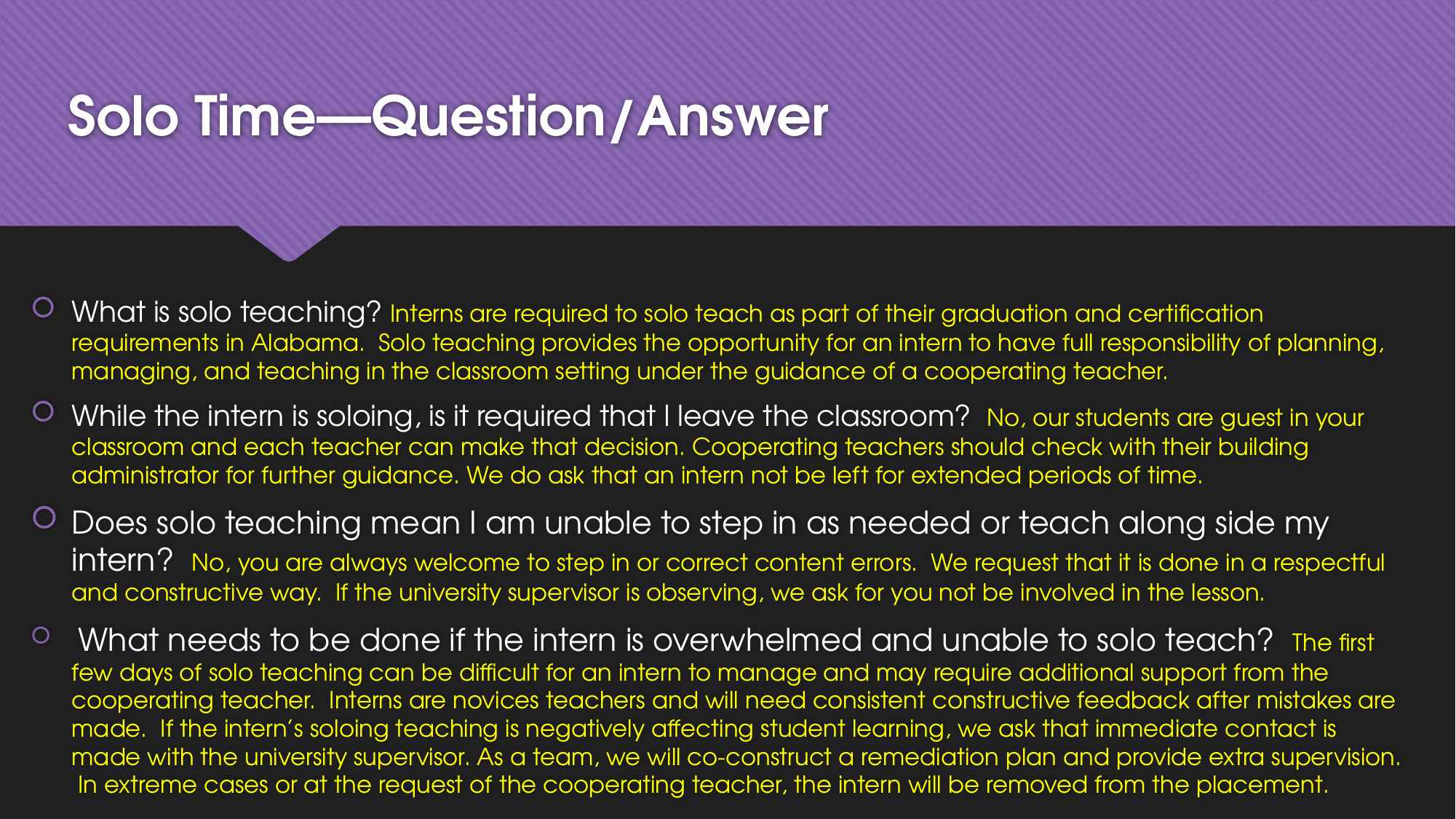

# Solo Time—Question/Answer
What is solo teaching? Interns are required to solo teach as part of their graduation and certification requirements in Alabama.  Solo teaching provides the opportunity for an intern to have full responsibility of planning, managing, and teaching in the classroom setting under the guidance of a cooperating teacher.
While the intern is soloing, is it required that I leave the classroom?  No, our students are guest in your classroom and each teacher can make that decision. Cooperating teachers should check with their building administrator for further guidance. We do ask that an intern not be left for extended periods of time.
Does solo teaching mean I am unable to step in as needed or teach along side my intern?  No, you are always welcome to step in or correct content errors.  We request that it is done in a respectful and constructive way.  If the university supervisor is observing, we ask for you not be involved in the lesson.
 What needs to be done if the intern is overwhelmed and unable to solo teach?  The first few days of solo teaching can be difficult for an intern to manage and may require additional support from the cooperating teacher.  Interns are novices teachers and will need consistent constructive feedback after mistakes are made.  If the intern’s soloing teaching is negatively affecting student learning, we ask that immediate contact is made with the university supervisor. As a team, we will co-construct a remediation plan and provide extra supervision.  In extreme cases or at the request of the cooperating teacher, the intern will be removed from the placement.